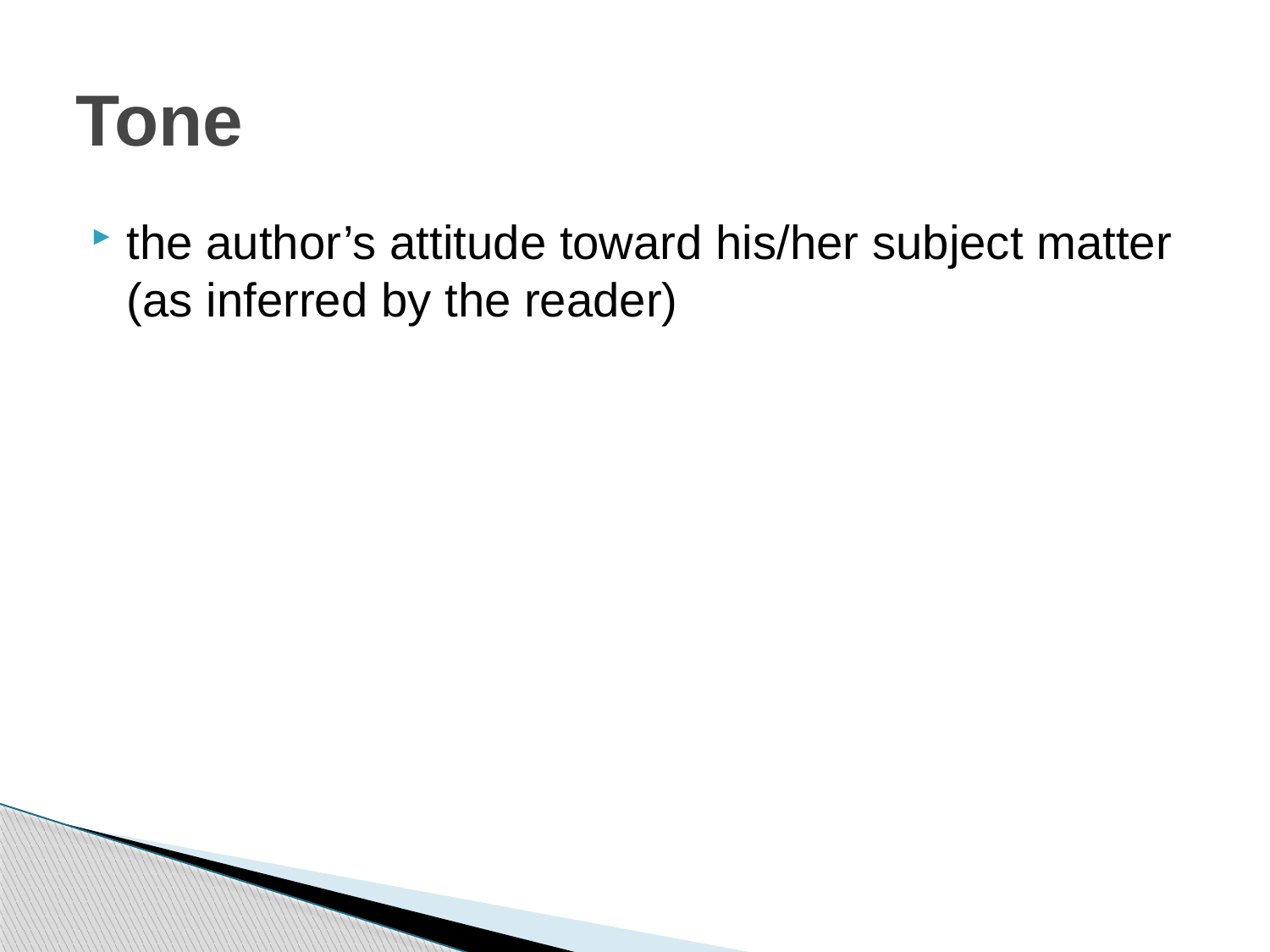

# Tone
the author’s attitude toward his/her subject matter (as inferred by the reader)